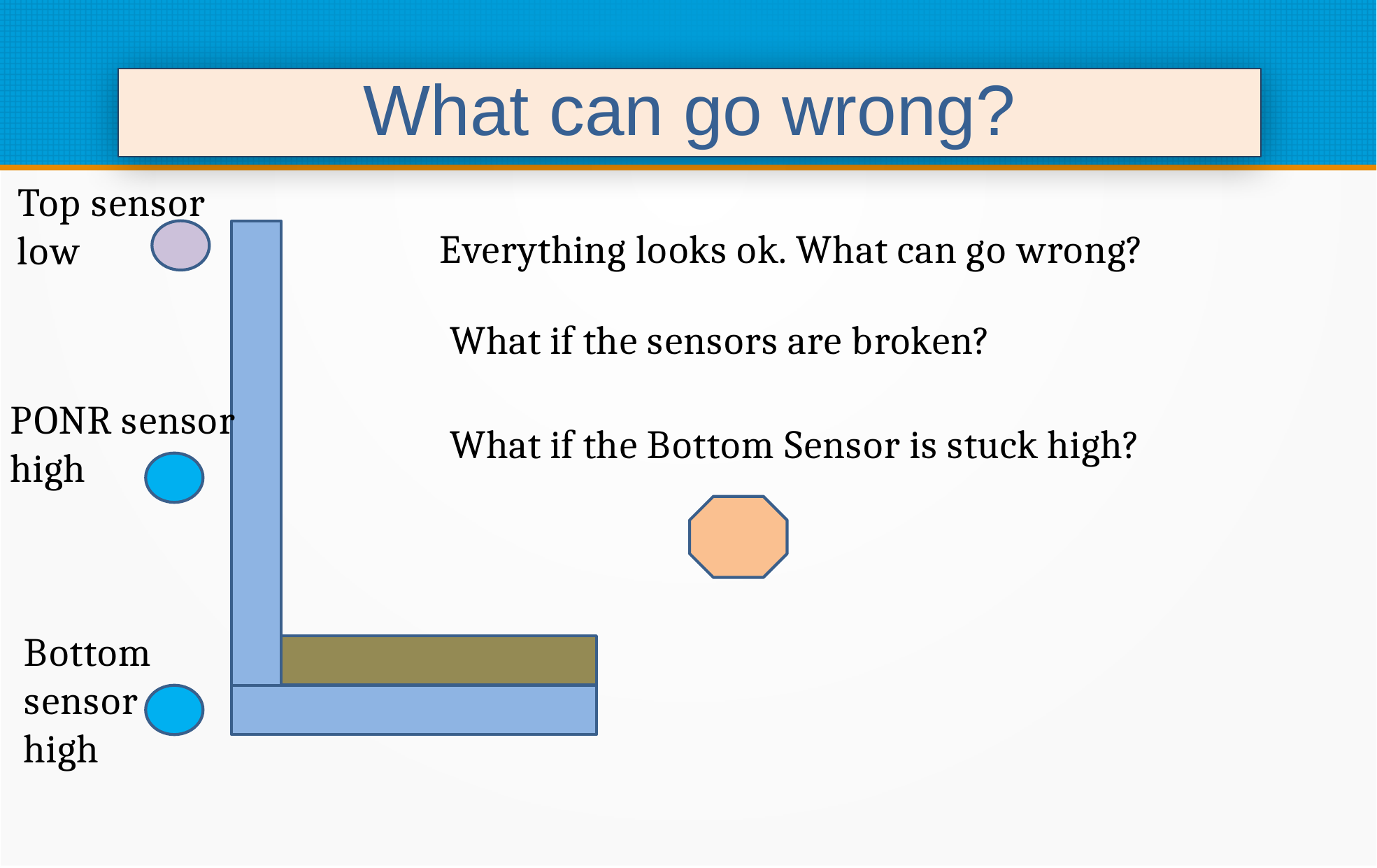

What can go wrong?
Top sensor low
Everything looks ok. What can go wrong?

What if the sensors are broken?
PONR sensor high
What if the Bottom Sensor is stuck high?

Bottom sensor high